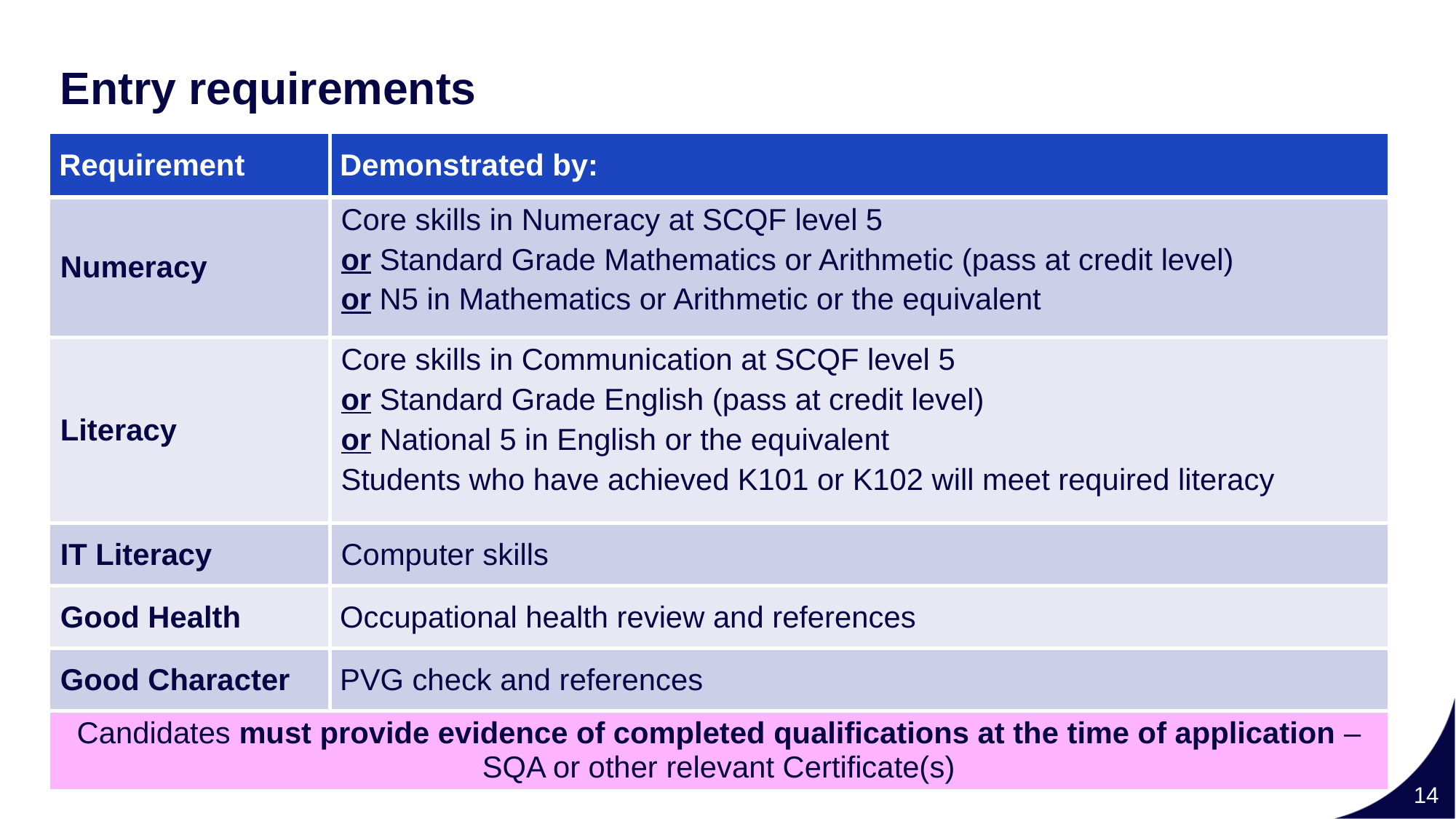

Entry requirements
| Requirement | Demonstrated by: |
| --- | --- |
| Numeracy | Core skills in Numeracy at SCQF level 5 or Standard Grade Mathematics or Arithmetic (pass at credit level) or N5 in Mathematics or Arithmetic or the equivalent |
| Literacy | Core skills in Communication at SCQF level 5 or Standard Grade English (pass at credit level) or National 5 in English or the equivalent Students who have achieved K101 or K102 will meet required literacy |
| IT Literacy | Computer skills |
| Good Health | Occupational health review and references |
| Good Character | PVG check and references |
| Candidates must provide evidence of completed qualifications at the time of application – SQA or other relevant Certificate(s) |  |